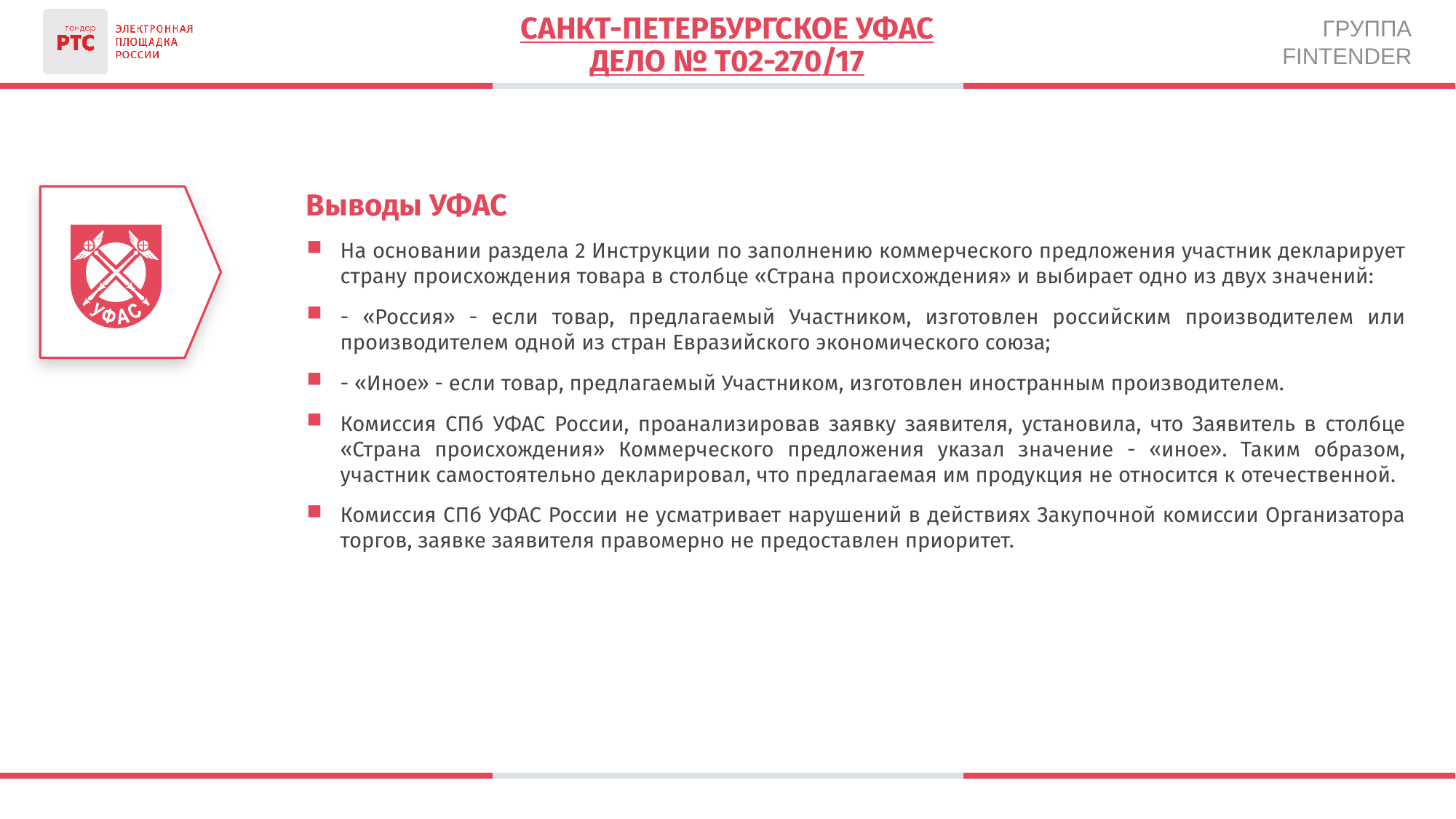

Санкт-петербургское уфас
Дело № Т02-270/17
Выводы УФАС
На основании раздела 2 Инструкции по заполнению коммерческого предложения участник декларирует страну происхождения товара в столбце «Страна происхождения» и выбирает одно из двух значений:
- «Россия» - если товар, предлагаемый Участником, изготовлен российским производителем или производителем одной из стран Евразийского экономического союза;
- «Иное» - если товар, предлагаемый Участником, изготовлен иностранным производителем.
Комиссия СПб УФАС России, проанализировав заявку заявителя, установила, что Заявитель в столбце «Страна происхождения» Коммерческого предложения указал значение - «иное». Таким образом, участник самостоятельно декларировал, что предлагаемая им продукция не относится к отечественной.
Комиссия СПб УФАС России не усматривает нарушений в действиях Закупочной комиссии Организатора торгов, заявке заявителя правомерно не предоставлен приоритет.